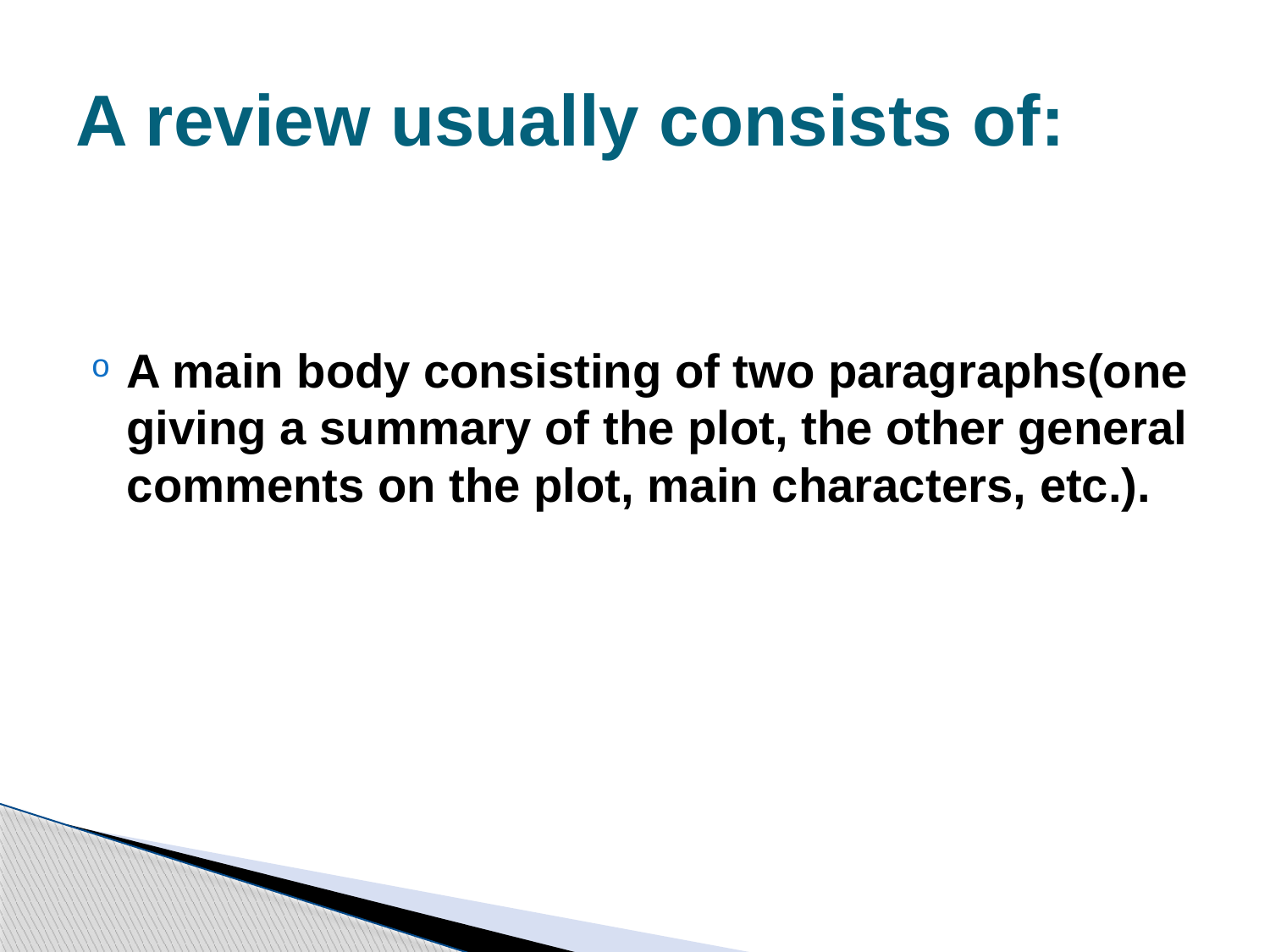

# A review usually consists of:

A main body consisting of two paragraphs(one giving a summary of the plot, the other general comments on the plot, main characters, etc.).